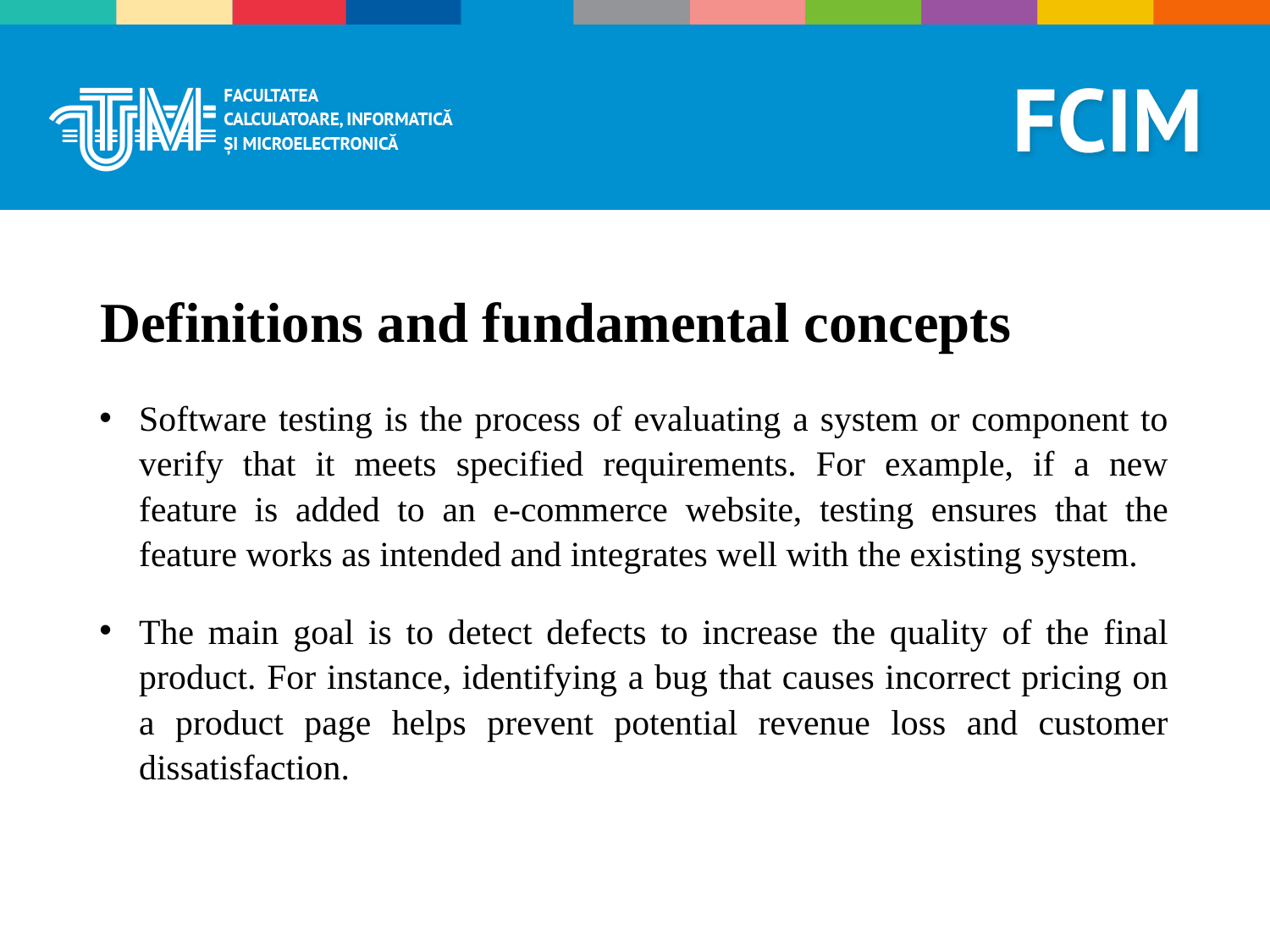

# Definitions and fundamental concepts
Software testing is the process of evaluating a system or component to verify that it meets specified requirements. For example, if a new feature is added to an e-commerce website, testing ensures that the feature works as intended and integrates well with the existing system.
The main goal is to detect defects to increase the quality of the final product. For instance, identifying a bug that causes incorrect pricing on a product page helps prevent potential revenue loss and customer dissatisfaction.